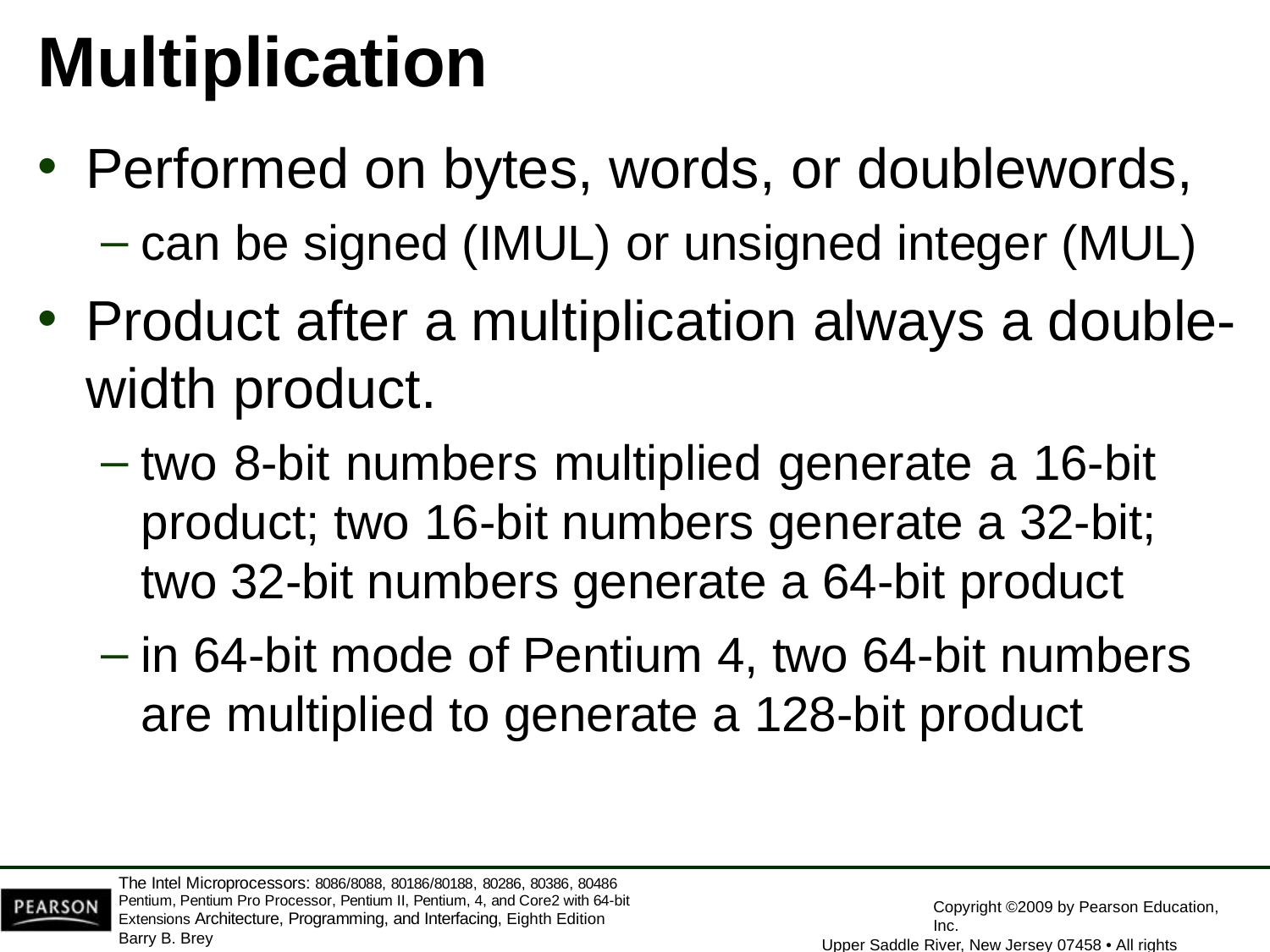

# Multiplication
Performed on bytes, words, or doublewords,

can be signed (IMUL) or unsigned integer (MUL)

Product after a multiplication always a double-
width product.

two 8-bit numbers multiplied generate a 16-bit product; two 16-bit numbers generate a 32-bit; two 32-bit numbers generate a 64-bit product

in 64-bit mode of Pentium 4, two 64-bit numbers are multiplied to generate a 128-bit product
The Intel Microprocessors: 8086/8088, 80186/80188, 80286, 80386, 80486 Pentium, Pentium Pro Processor, Pentium II, Pentium, 4, and Core2 with 64-bit Extensions Architecture, Programming, and Interfacing, Eighth Edition
Barry B. Brey

Copyright ©2009 by Pearson Education, Inc.
Upper Saddle River, New Jersey 07458 • All rights reserved.